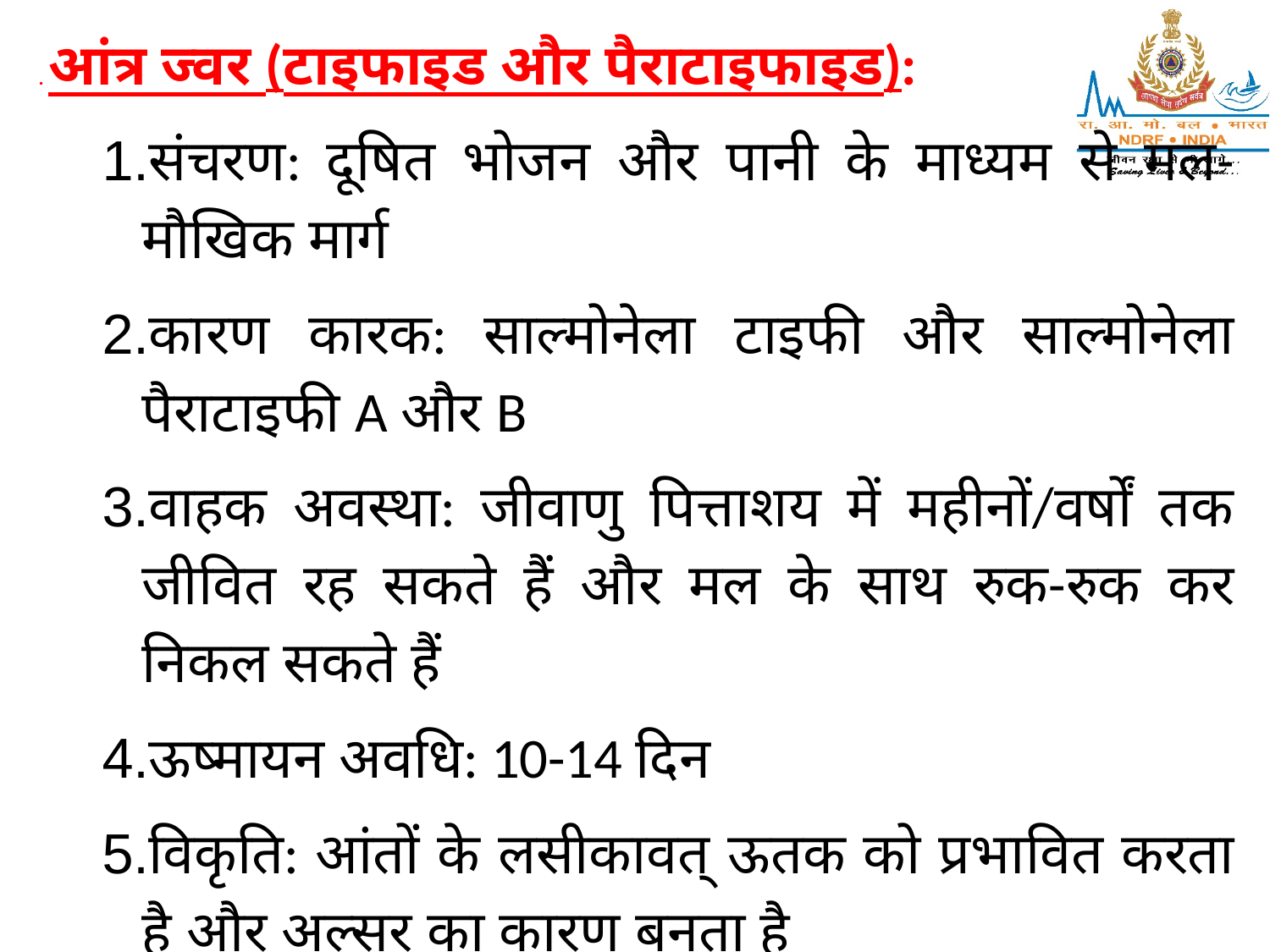

. आंत्र ज्वर (टाइफाइड और पैराटाइफाइड):
संचरण: दूषित भोजन और पानी के माध्यम से मल-मौखिक मार्ग
कारण कारक: साल्मोनेला टाइफी और साल्मोनेला पैराटाइफी A और B
वाहक अवस्था: जीवाणु पित्ताशय में महीनों/वर्षों तक जीवित रह सकते हैं और मल के साथ रुक-रुक कर निकल सकते हैं
ऊष्मायन अवधि: 10-14 दिन
विकृति: आंतों के लसीकावत् ऊतक को प्रभावित करता है और अल्सर का कारण बनता है